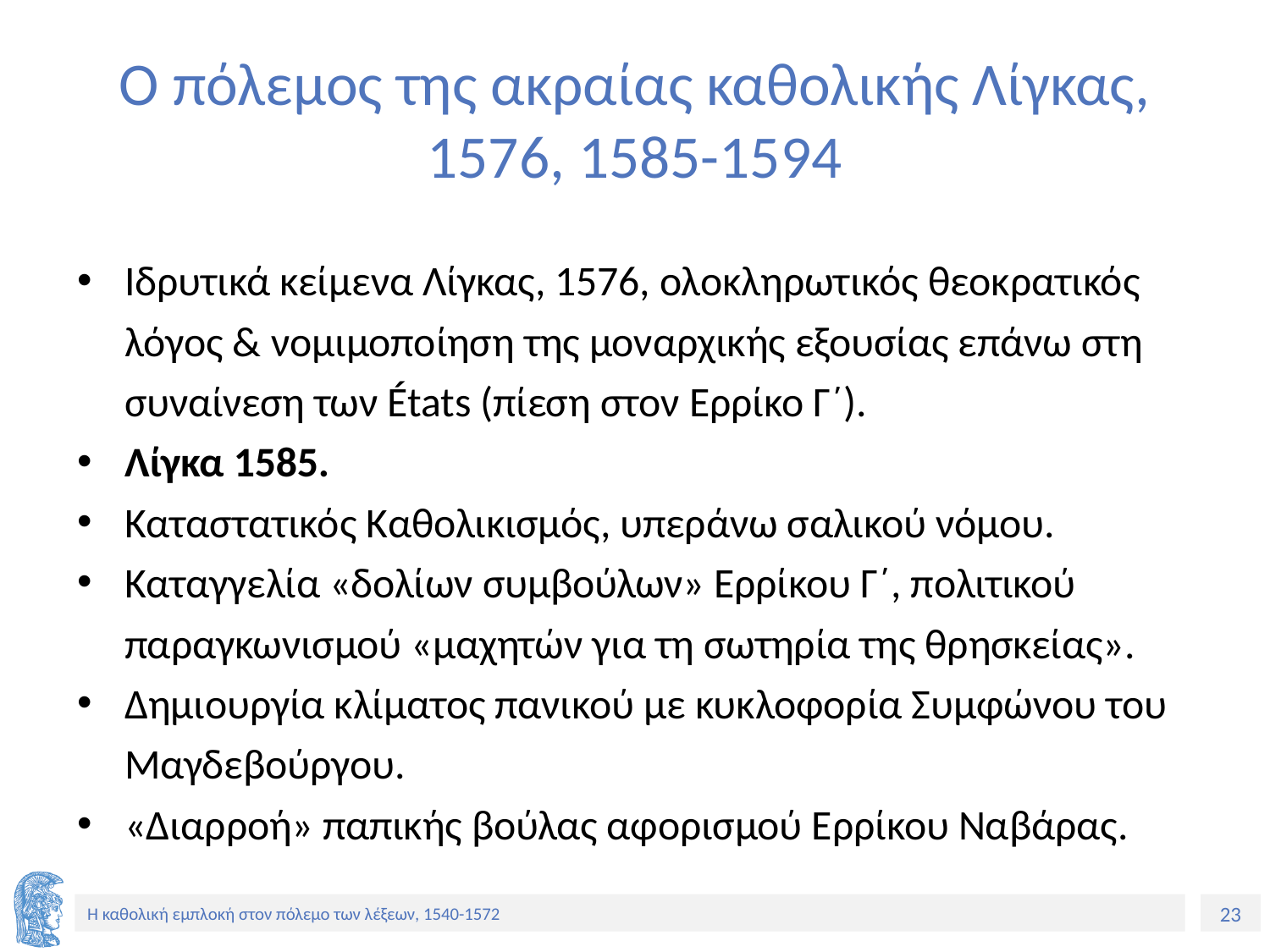

# Ο πόλεμος της ακραίας καθολικής Λίγκας, 1576, 1585-1594
Ιδρυτικά κείμενα Λίγκας, 1576, ολοκληρωτικός θεοκρατικός λόγος & νομιμοποίηση της μοναρχικής εξουσίας επάνω στη συναίνεση των États (πίεση στον Ερρίκο Γ΄).
Λίγκα 1585.
Καταστατικός Καθολικισμός, υπεράνω σαλικού νόμου.
Καταγγελία «δολίων συμβούλων» Ερρίκου Γ΄, πολιτικού παραγκωνισμού «μαχητών για τη σωτηρία της θρησκείας».
Δημιουργία κλίματος πανικού με κυκλοφορία Συμφώνου του Μαγδεβούργου.
«Διαρροή» παπικής βούλας αφορισμού Ερρίκου Ναβάρας.